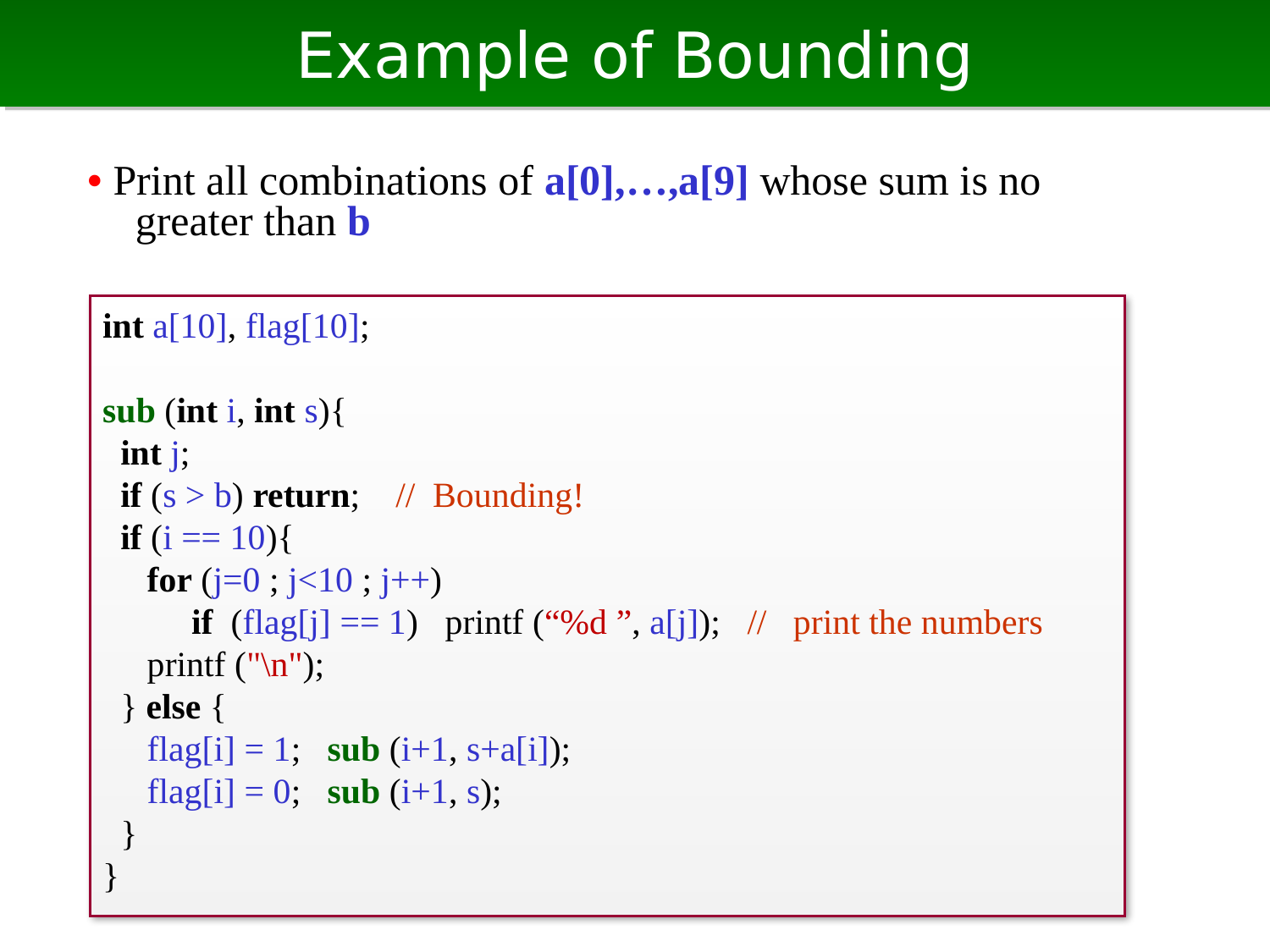

# Example of Bounding
• Print all combinations of a[0],…,a[9] whose sum is no greater than b

int a[10], flag[10];

sub (int i, int s){
  int j;
  if (s > b) return;    //  Bounding!
  if (i == 10){
     for (j=0 ; j<10 ; j++)
          if  (flag[j] == 1)   printf (“%d ”, a[j]);   //   print the numbers
     printf ("\n");
  } else {
     flag[i] = 1;   sub (i+1, s+a[i]);
     flag[i] = 0;   sub (i+1, s);
  }
}